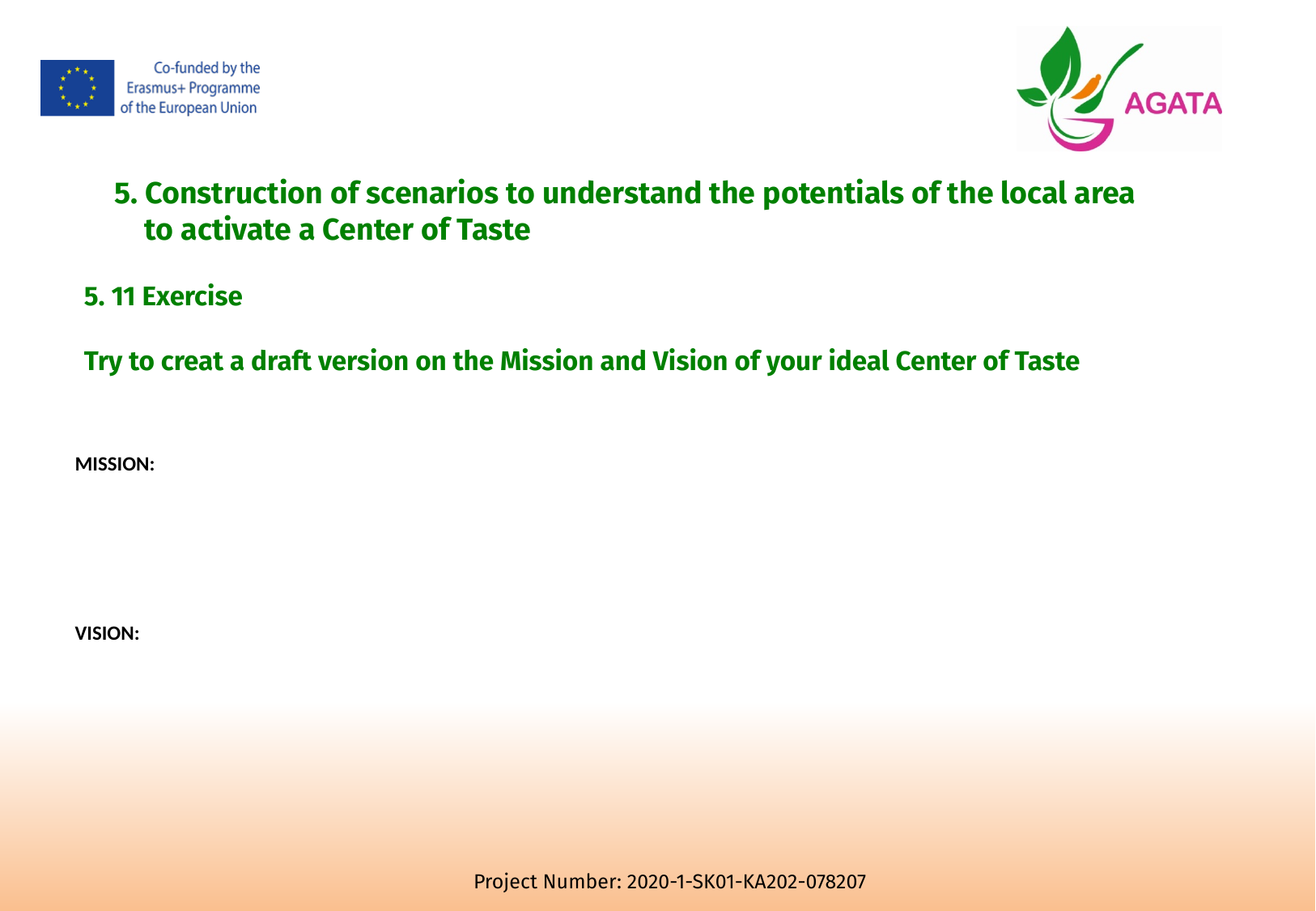

5. Construction of scenarios to understand the potentials of the local area to activate a Center of Taste

5. 11 Exercise

Try to creat a draft version on the Mission and Vision of your ideal Center of Taste

MISSION:

VISION: